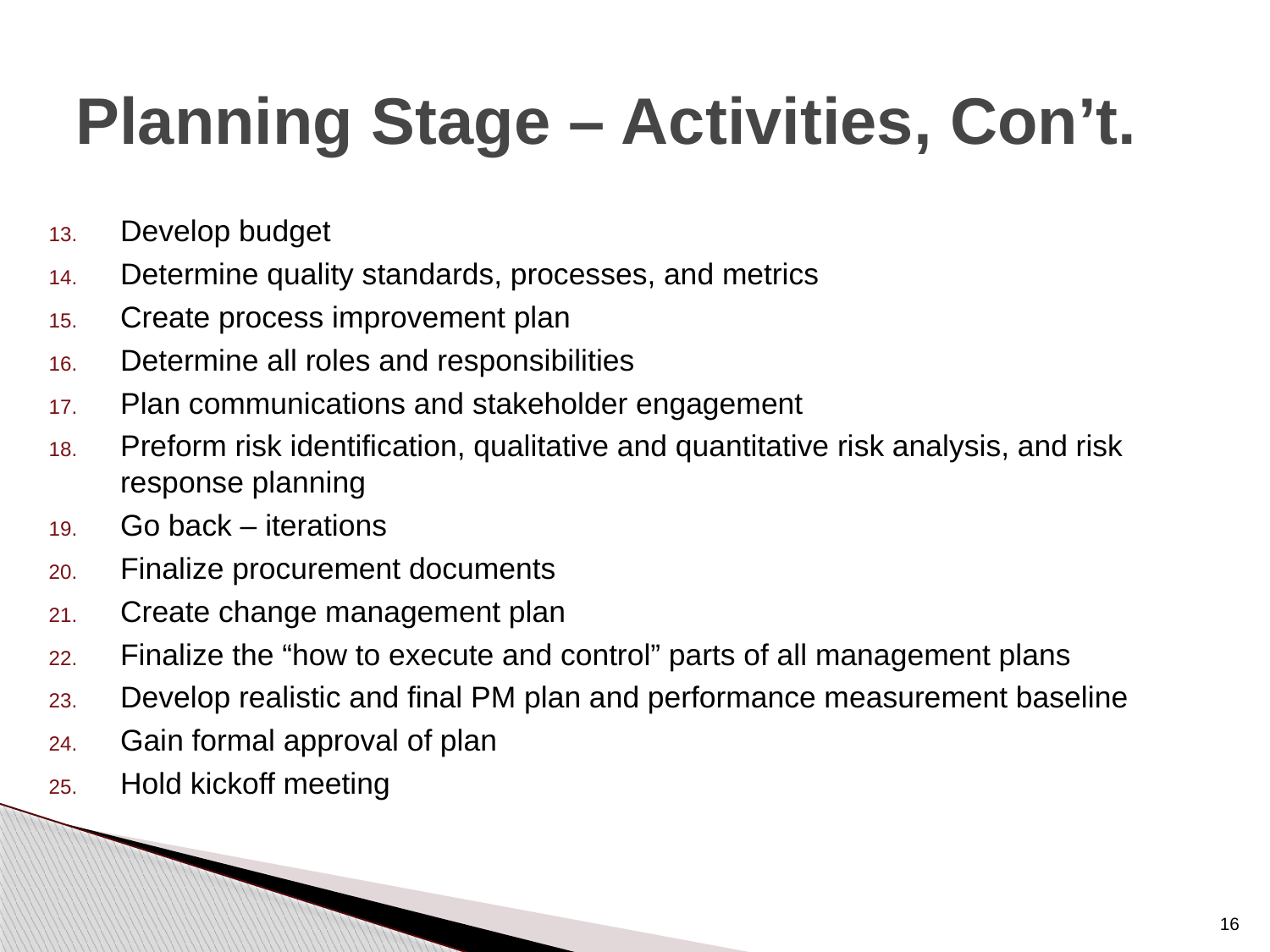

# Planning Stage – Activities, Con’t.
Develop budget
Determine quality standards, processes, and metrics
Create process improvement plan
Determine all roles and responsibilities
Plan communications and stakeholder engagement
Preform risk identification, qualitative and quantitative risk analysis, and risk response planning
Go back – iterations
Finalize procurement documents
Create change management plan
Finalize the “how to execute and control” parts of all management plans
Develop realistic and final PM plan and performance measurement baseline
Gain formal approval of plan
Hold kickoff meeting
16